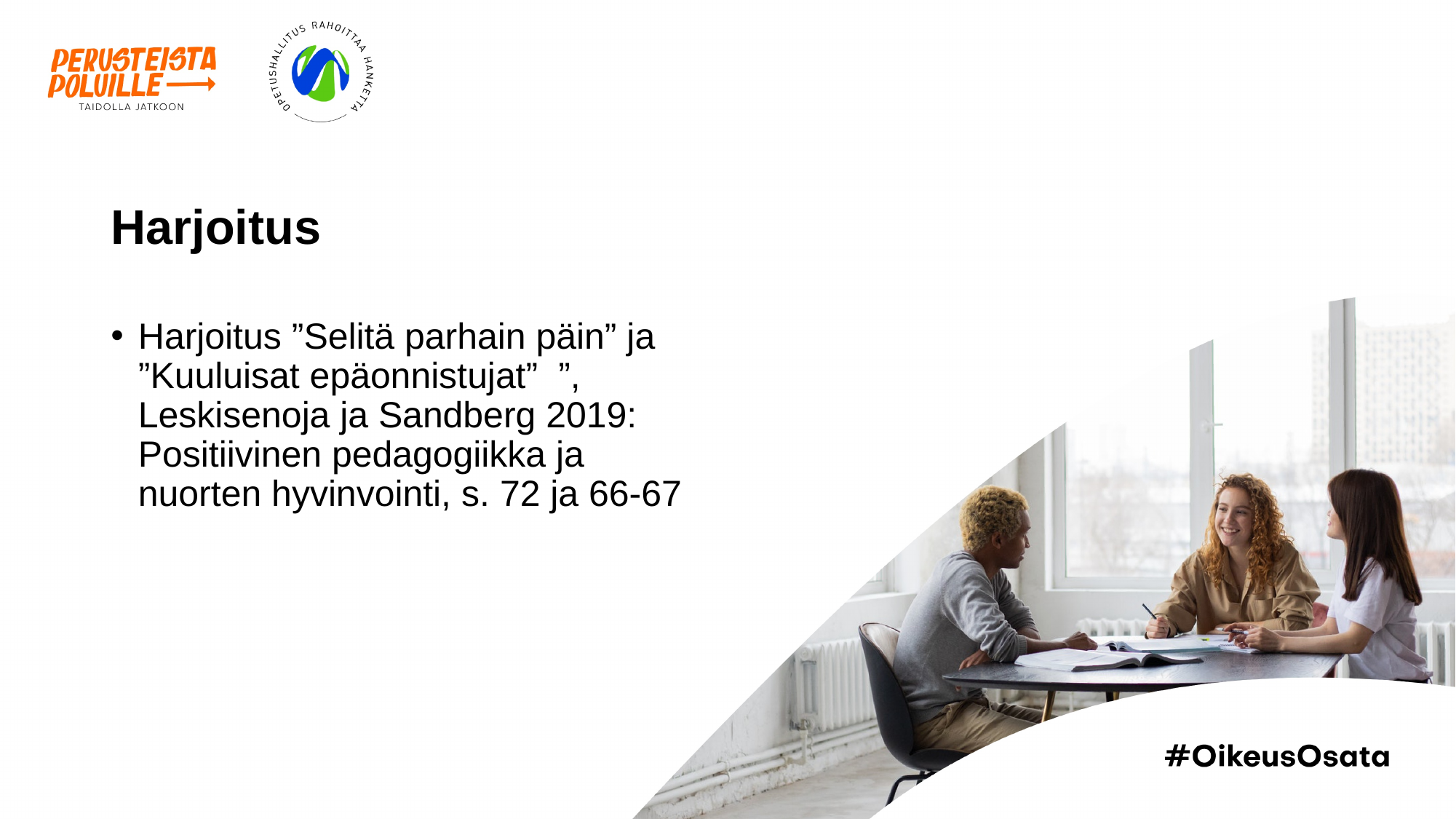

# Harjoitus
Harjoitus ”Selitä parhain päin” ja ”Kuuluisat epäonnistujat”  ”, Leskisenoja ja Sandberg 2019: Positiivinen pedagogiikka ja nuorten hyvinvointi, s. 72 ja 66-67​